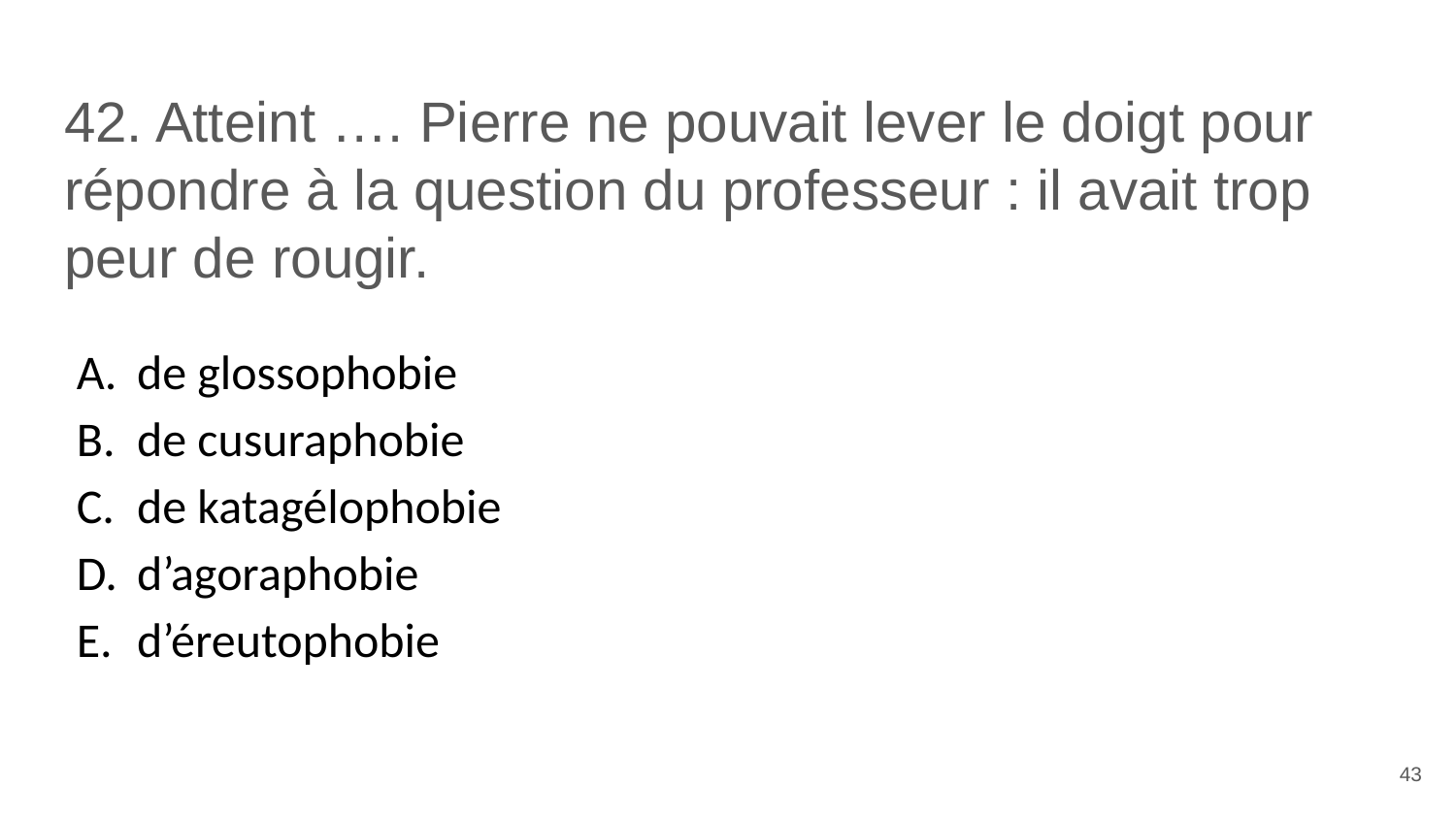

# 42. Atteint …. Pierre ne pouvait lever le doigt pour répondre à la question du professeur : il avait trop peur de rougir.
de glossophobie
de cusuraphobie
de katagélophobie
d’agoraphobie
d’éreutophobie
43